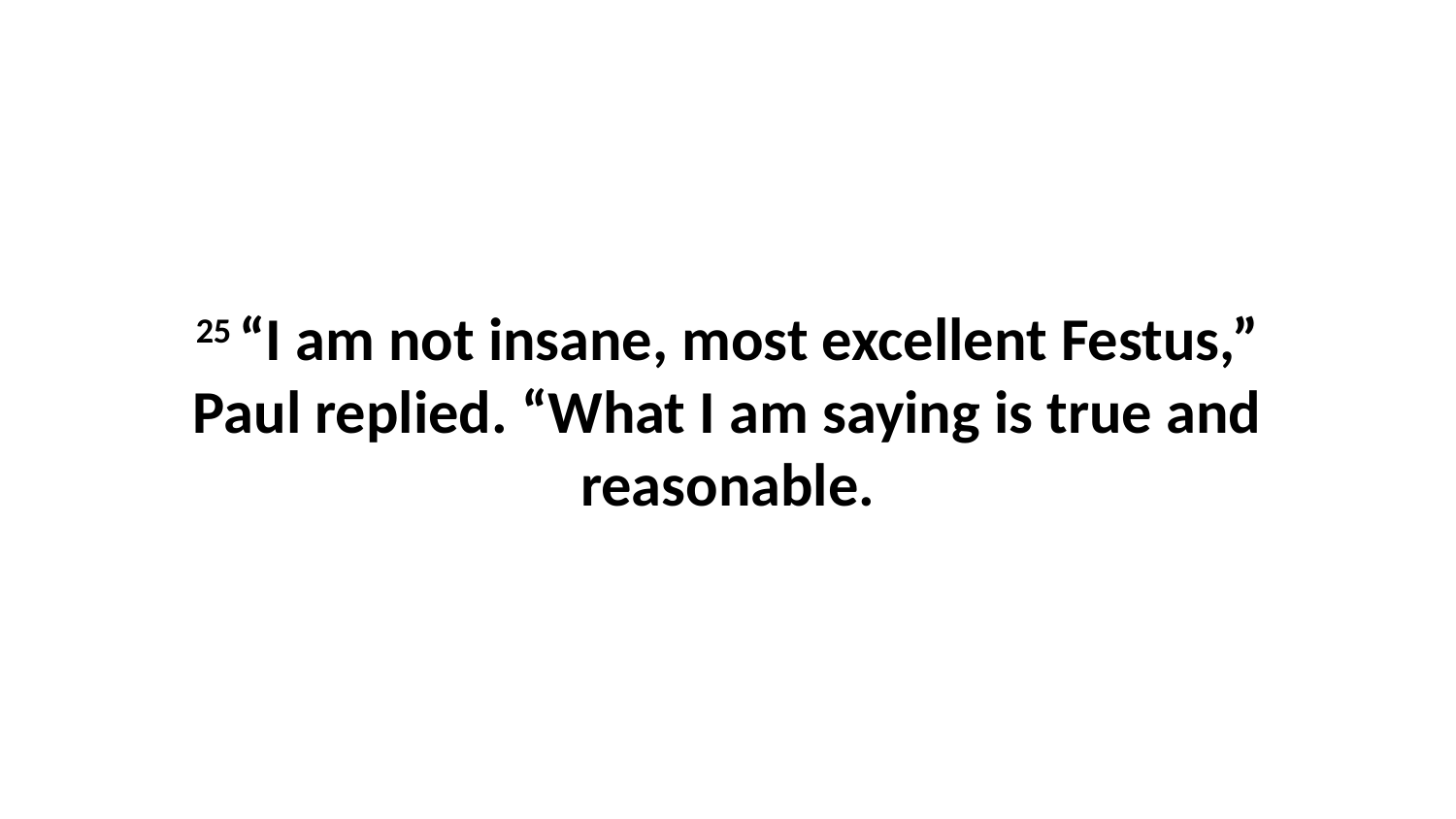

25 “I am not insane, most excellent Festus,” Paul replied. “What I am saying is true and reasonable.